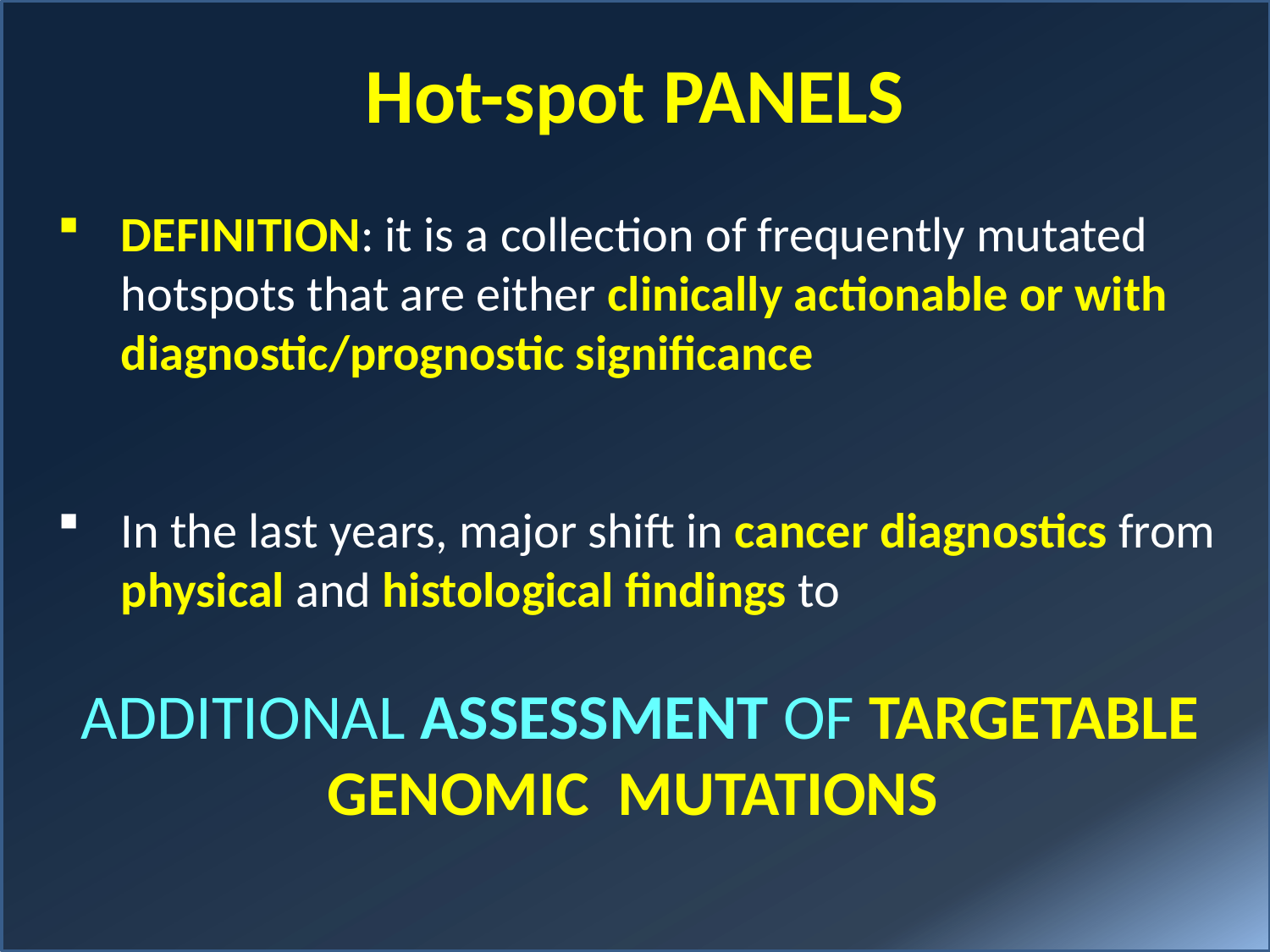

# Hot-spot PANELS
DEFINITION: it is a collection of frequently mutated hotspots that are either clinically actionable or with diagnostic/prognostic significance

In the last years, major shift in cancer diagnostics from physical and histological findings to

ADDITIONAL ASSESSMENT OF TARGETABLE GENOMIC  MUTATIONS